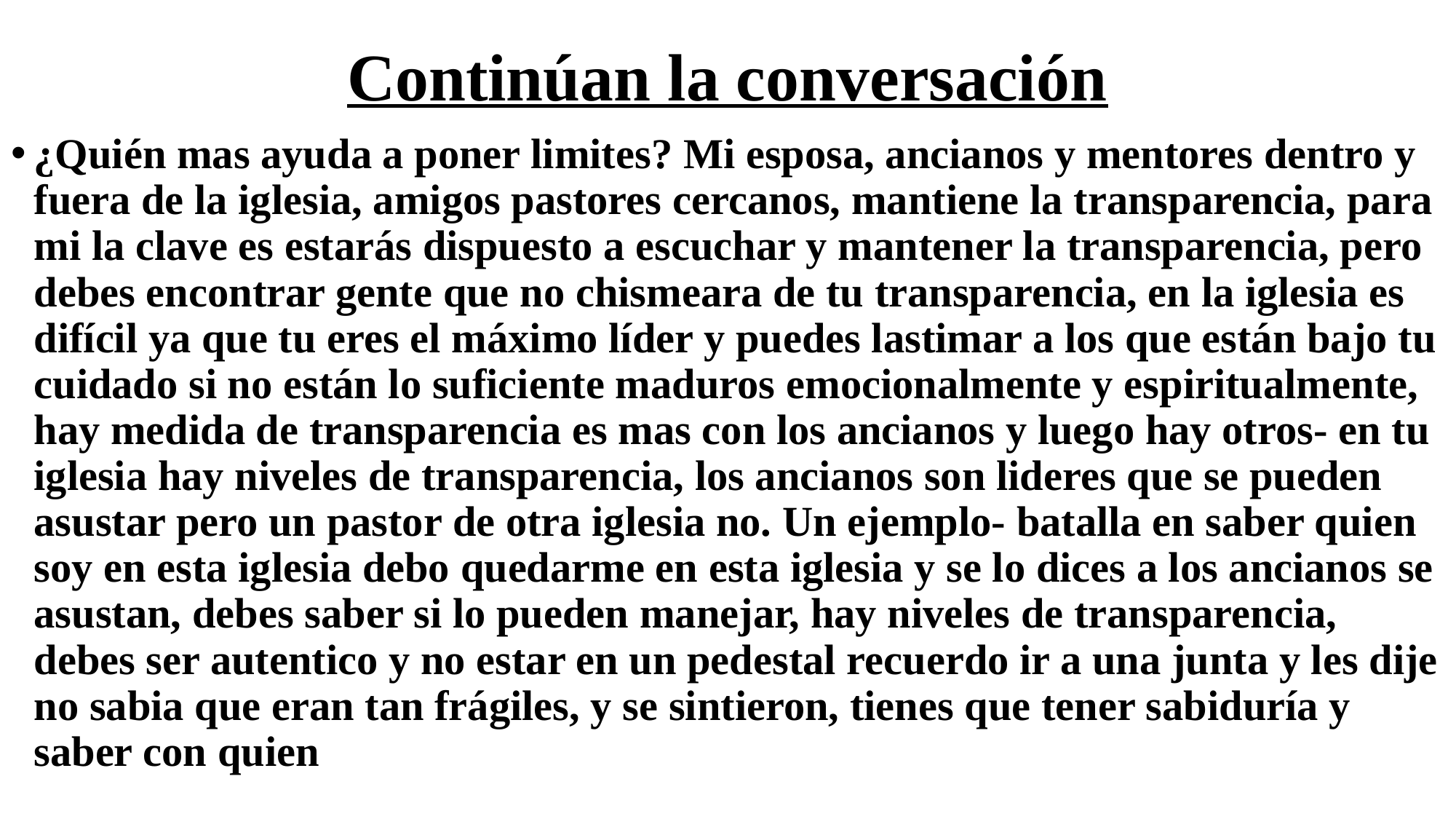

# Continúan la conversación
¿Quién mas ayuda a poner limites? Mi esposa, ancianos y mentores dentro y fuera de la iglesia, amigos pastores cercanos, mantiene la transparencia, para mi la clave es estarás dispuesto a escuchar y mantener la transparencia, pero debes encontrar gente que no chismeara de tu transparencia, en la iglesia es difícil ya que tu eres el máximo líder y puedes lastimar a los que están bajo tu cuidado si no están lo suficiente maduros emocionalmente y espiritualmente, hay medida de transparencia es mas con los ancianos y luego hay otros- en tu iglesia hay niveles de transparencia, los ancianos son lideres que se pueden asustar pero un pastor de otra iglesia no. Un ejemplo- batalla en saber quien soy en esta iglesia debo quedarme en esta iglesia y se lo dices a los ancianos se asustan, debes saber si lo pueden manejar, hay niveles de transparencia, debes ser autentico y no estar en un pedestal recuerdo ir a una junta y les dije no sabia que eran tan frágiles, y se sintieron, tienes que tener sabiduría y saber con quien